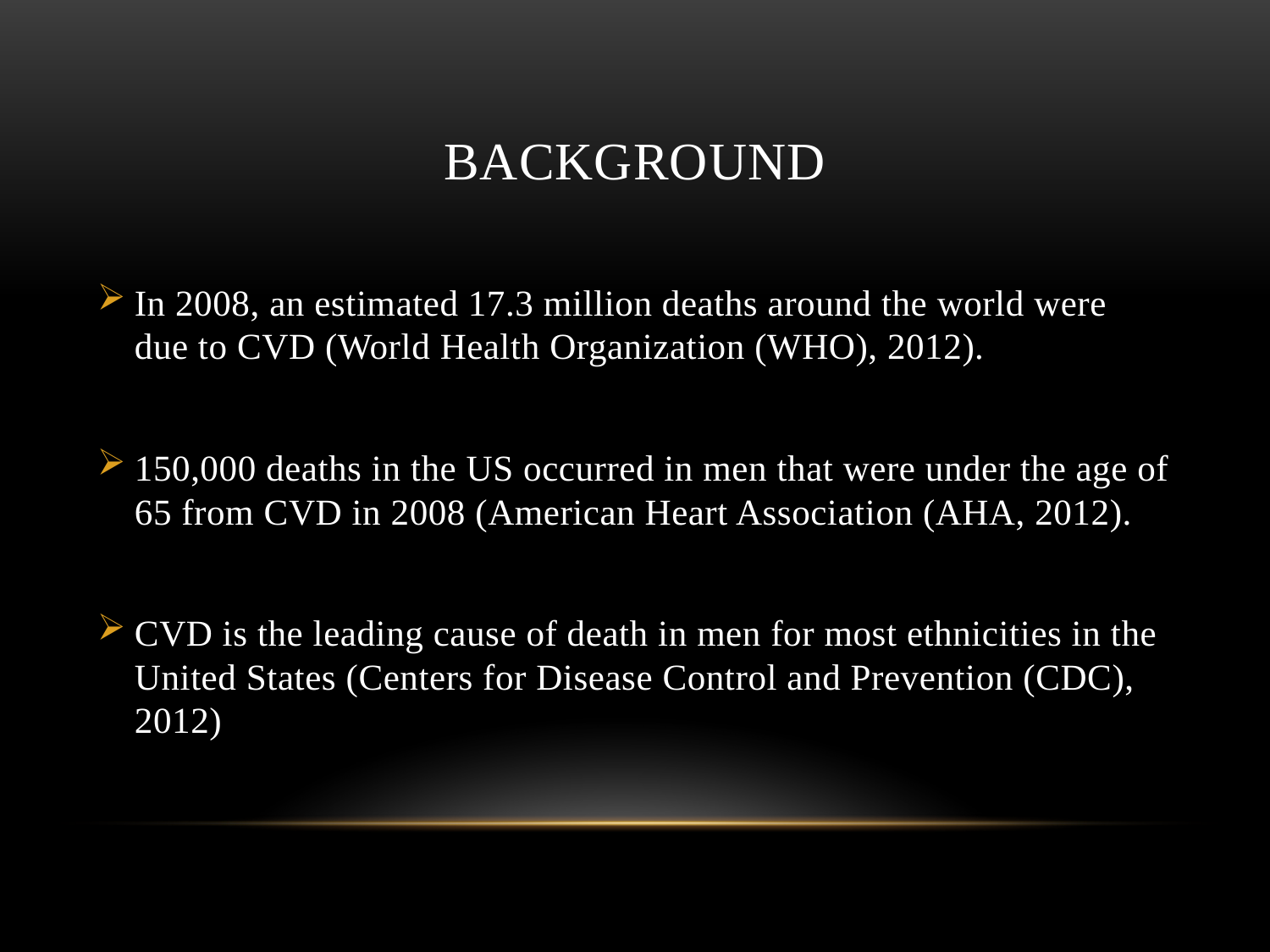

# Background

In 2008, an estimated 17.3 million deaths around the world were due to CVD (World Health Organization (WHO), 2012).

150,000 deaths in the US occurred in men that were under the age of 65 from CVD in 2008 (American Heart Association (AHA, 2012).

CVD is the leading cause of death in men for most ethnicities in the United States (Centers for Disease Control and Prevention (CDC), 2012)